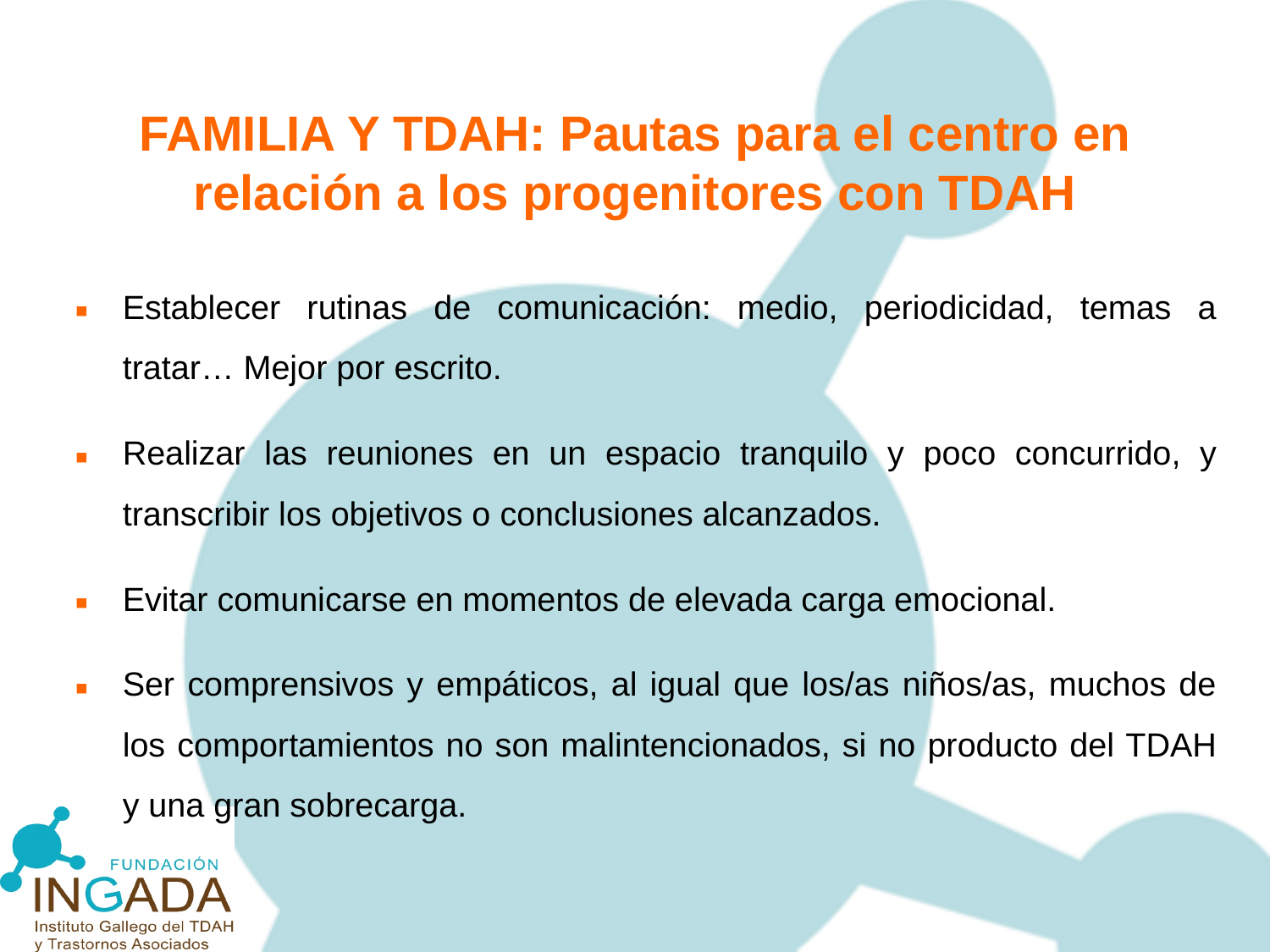

FAMILIA Y TDAH: Pautas para el centro en relación a los progenitores con TDAH
Establecer rutinas de comunicación: medio, periodicidad, temas a tratar… Mejor por escrito.
Realizar las reuniones en un espacio tranquilo y poco concurrido, y transcribir los objetivos o conclusiones alcanzados.
Evitar comunicarse en momentos de elevada carga emocional.
Ser comprensivos y empáticos, al igual que los/as niños/as, muchos de los comportamientos no son malintencionados, si no producto del TDAH y una gran sobrecarga.